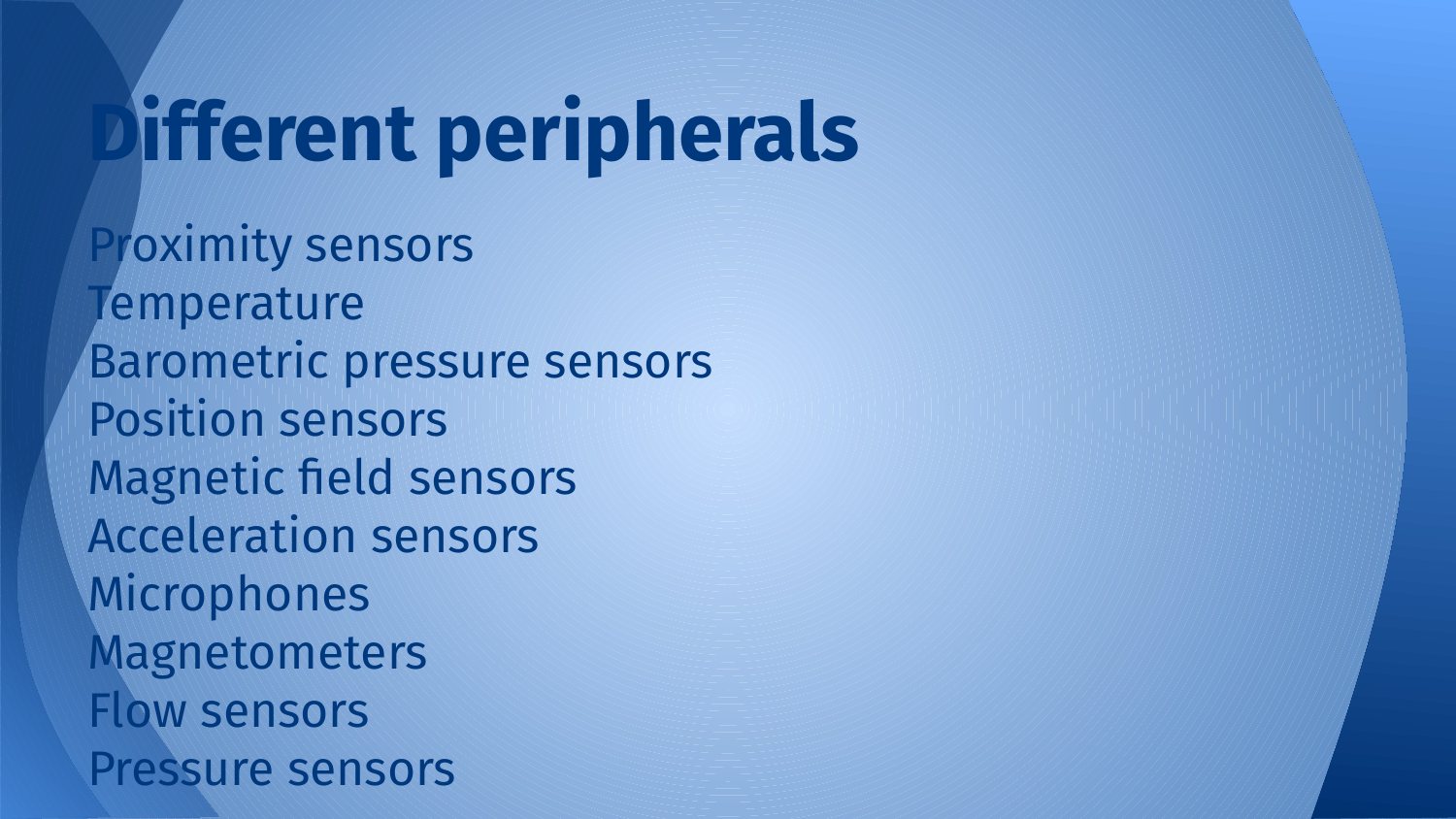

# Different peripherals
Proximity sensors
Temperature
Barometric pressure sensors
Position sensors
Magnetic field sensors
Acceleration sensors
Microphones
Magnetometers
Flow sensors
Pressure sensors